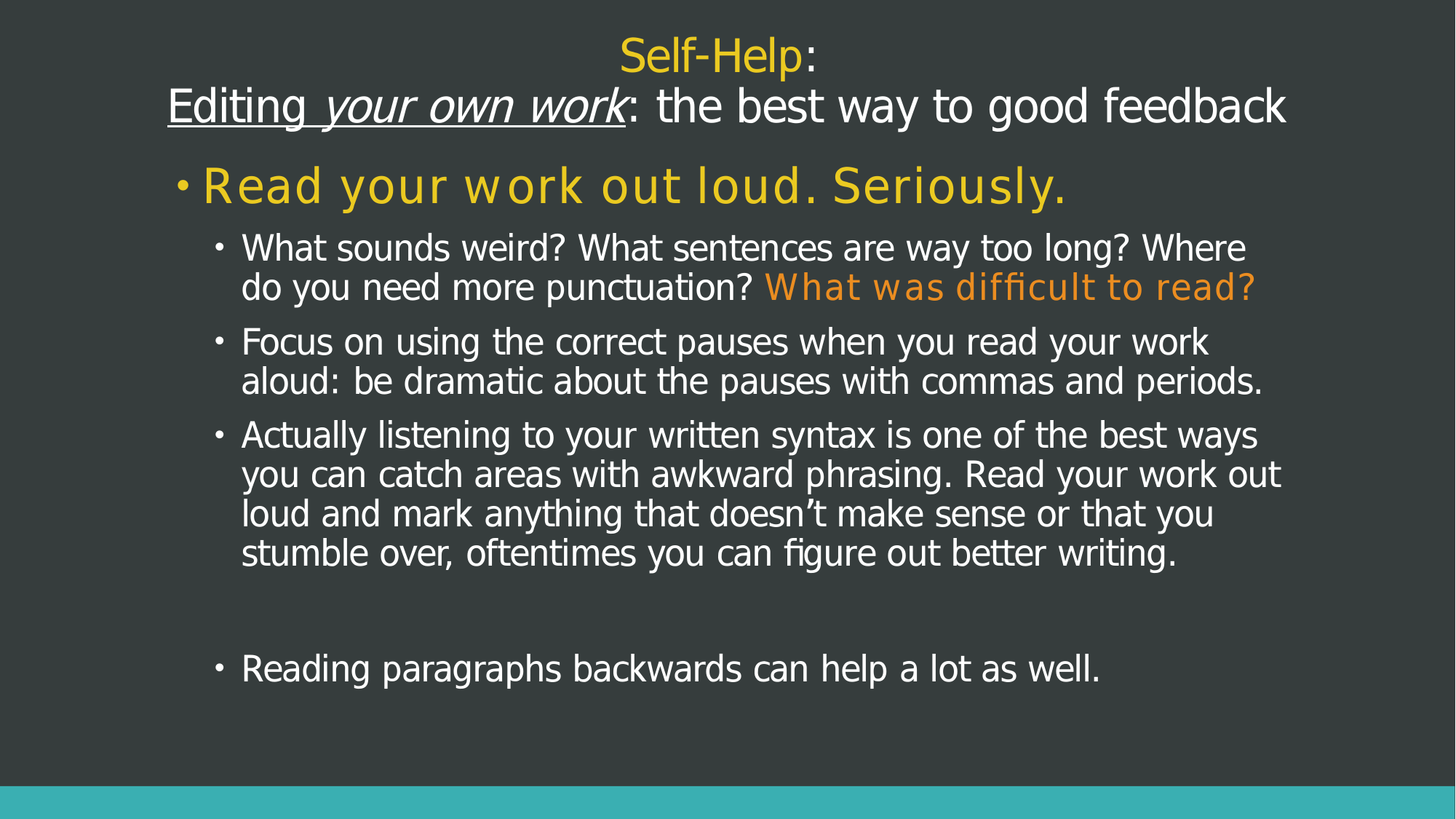

# Self-Help: Editing your own work: the best way to good feedback
Read your work out loud. Seriously.
What sounds weird? What sentences are way too long? Where do you need more punctuation? What was difficult to read?
Focus on using the correct pauses when you read your work aloud: be dramatic about the pauses with commas and periods.
Actually listening to your written syntax is one of the best ways you can catch areas with awkward phrasing. Read your work out loud and mark anything that doesn’t make sense or that you stumble over, oftentimes you can figure out better writing.

Reading paragraphs backwards can help a lot as well.